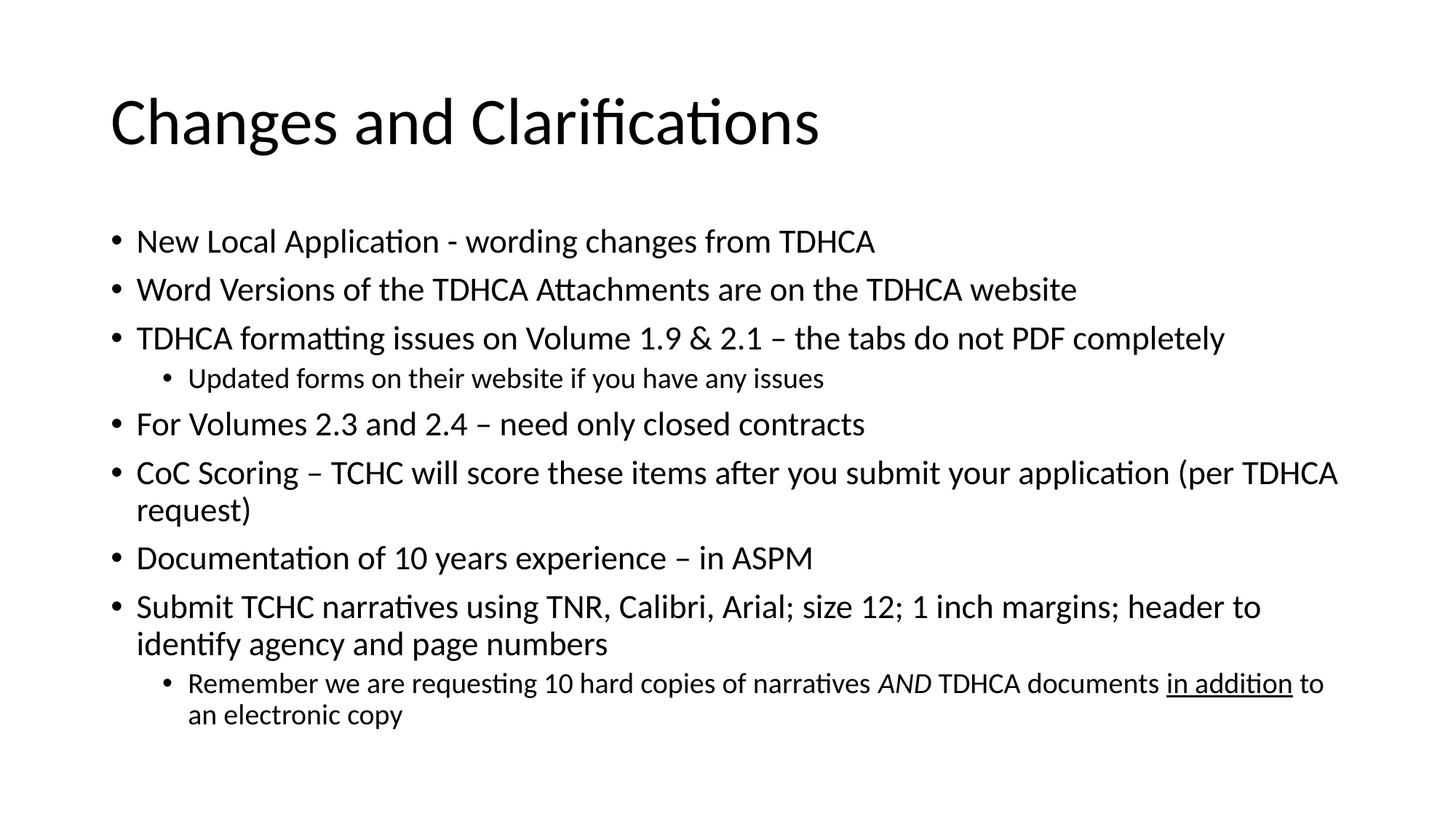

# Changes and Clarifications
New Local Application - wording changes from TDHCA
Word Versions of the TDHCA Attachments are on the TDHCA website
TDHCA formatting issues on Volume 1.9 & 2.1 – the tabs do not PDF completely
Updated forms on their website if you have any issues
For Volumes 2.3 and 2.4 – need only closed contracts
CoC Scoring – TCHC will score these items after you submit your application (per TDHCA request)
Documentation of 10 years experience – in ASPM
Submit TCHC narratives using TNR, Calibri, Arial; size 12; 1 inch margins; header to identify agency and page numbers
Remember we are requesting 10 hard copies of narratives AND TDHCA documents in addition to an electronic copy